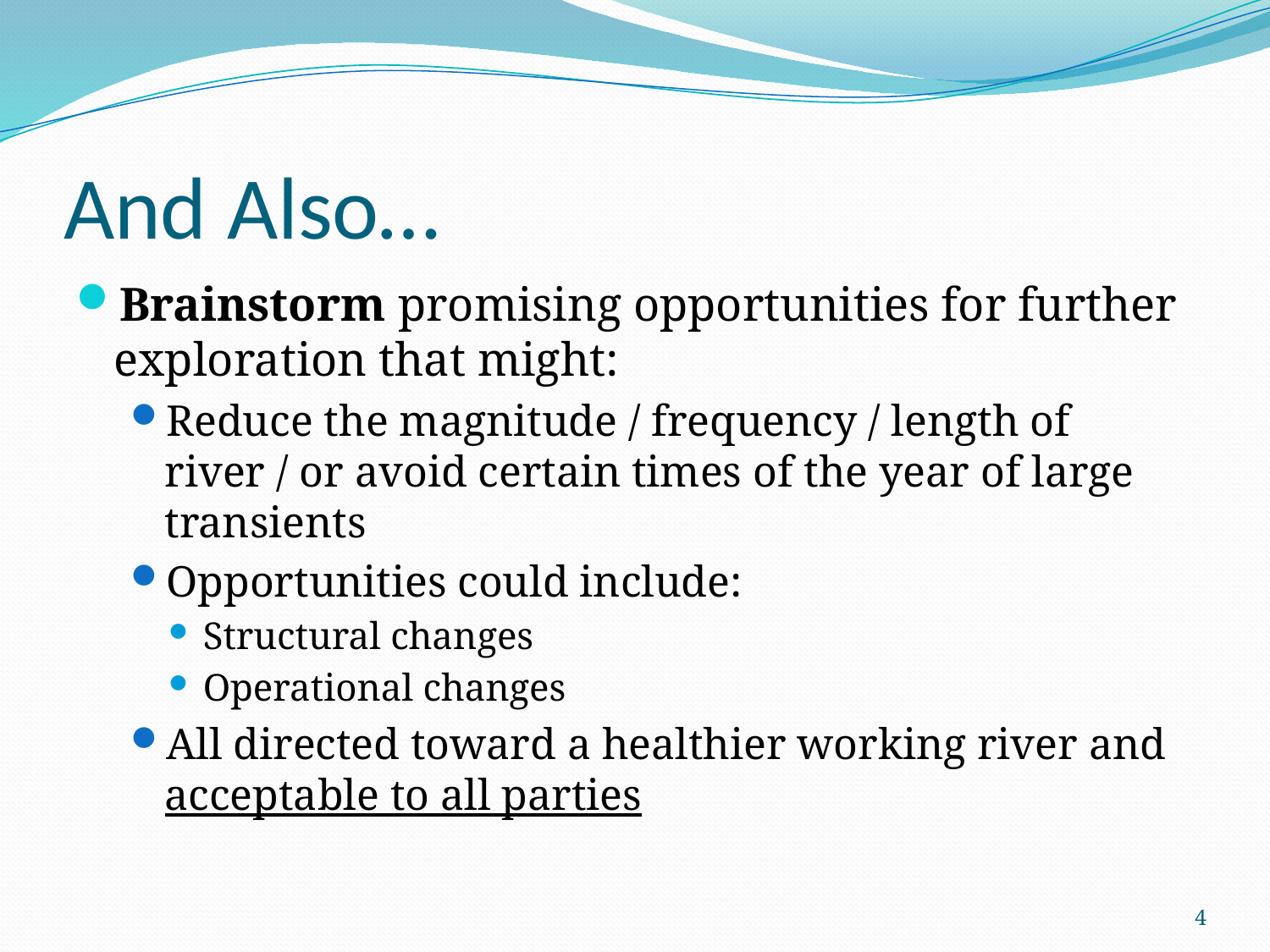

# And Also…
Brainstorm promising opportunities for further exploration that might:
Reduce the magnitude / frequency / length of river / or avoid certain times of the year of large transients
Opportunities could include:
Structural changes
Operational changes
All directed toward a healthier working river and acceptable to all parties
4